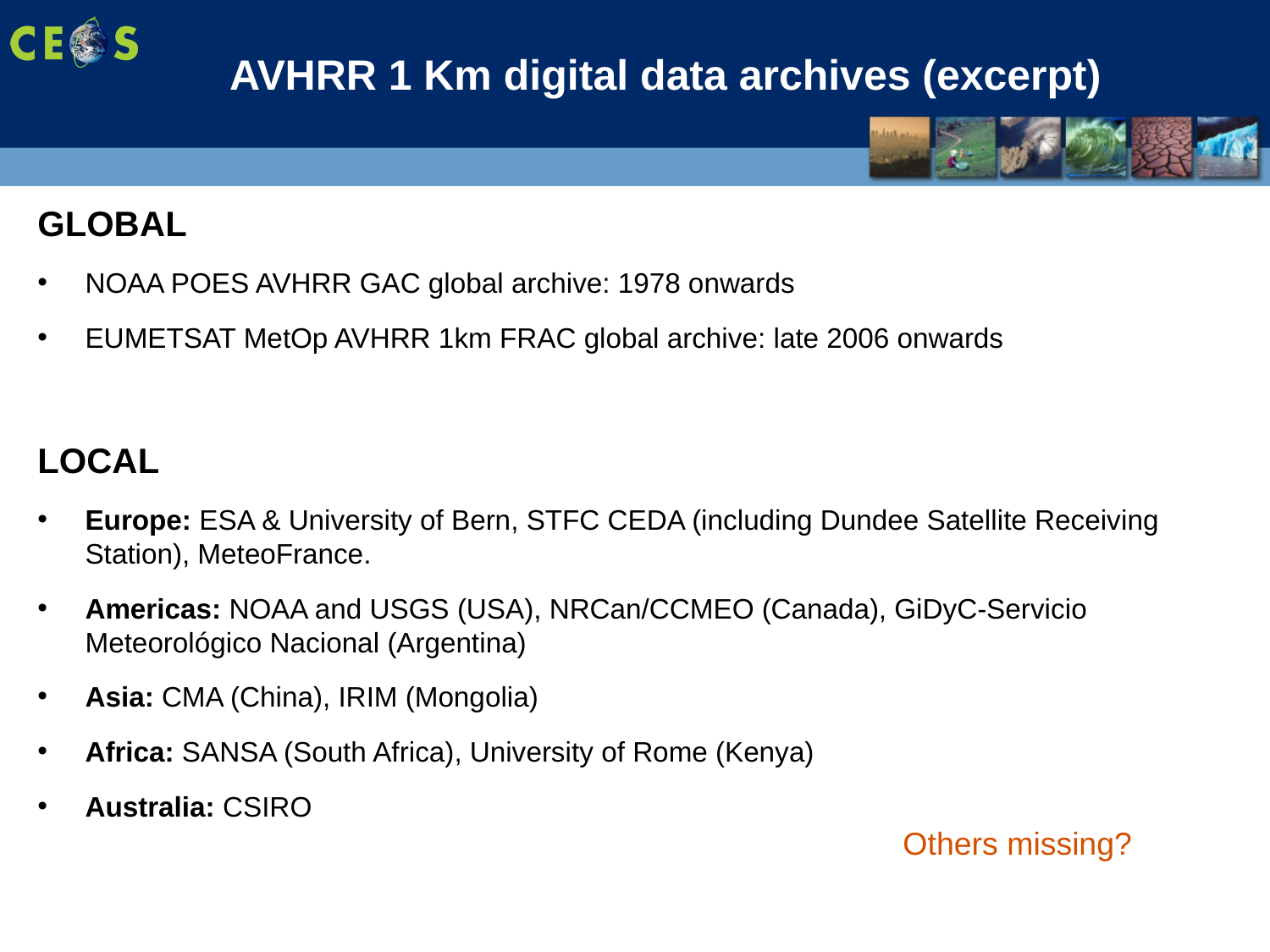

# AVHRR 1 Km digital data archives (excerpt)
GLOBAL
NOAA POES AVHRR GAC global archive: 1978 onwards
EUMETSAT MetOp AVHRR 1km FRAC global archive: late 2006 onwards

LOCAL
Europe: ESA & University of Bern, STFC CEDA (including Dundee Satellite Receiving Station), MeteoFrance.
Americas: NOAA and USGS (USA), NRCan/CCMEO (Canada), GiDyC-Servicio Meteorológico Nacional (Argentina)
Asia: CMA (China), IRIM (Mongolia)
Africa: SANSA (South Africa), University of Rome (Kenya)
Australia: CSIRO
Others missing?